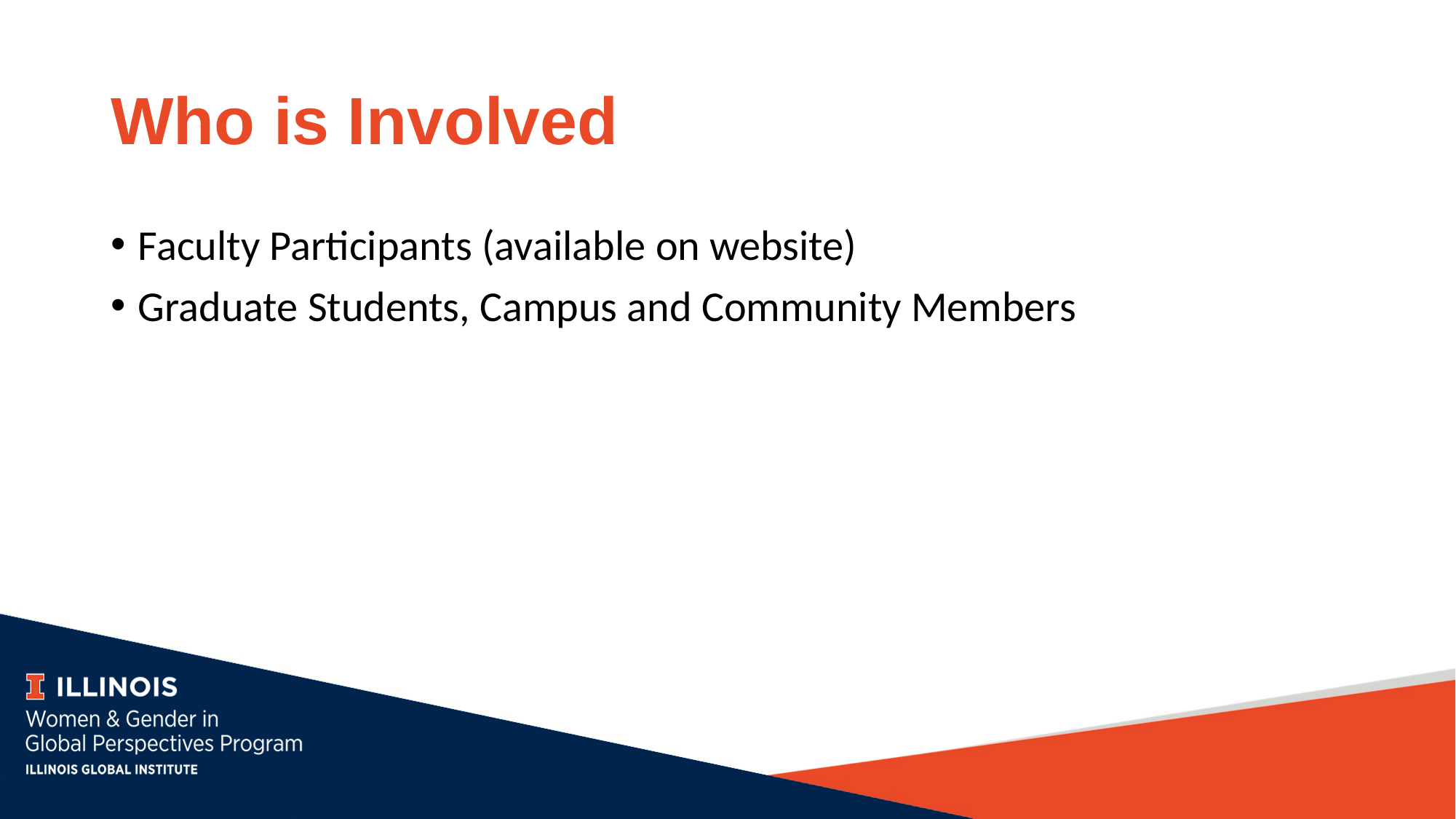

# Who is Involved
Faculty Participants (available on website)
Graduate Students, Campus and Community Members